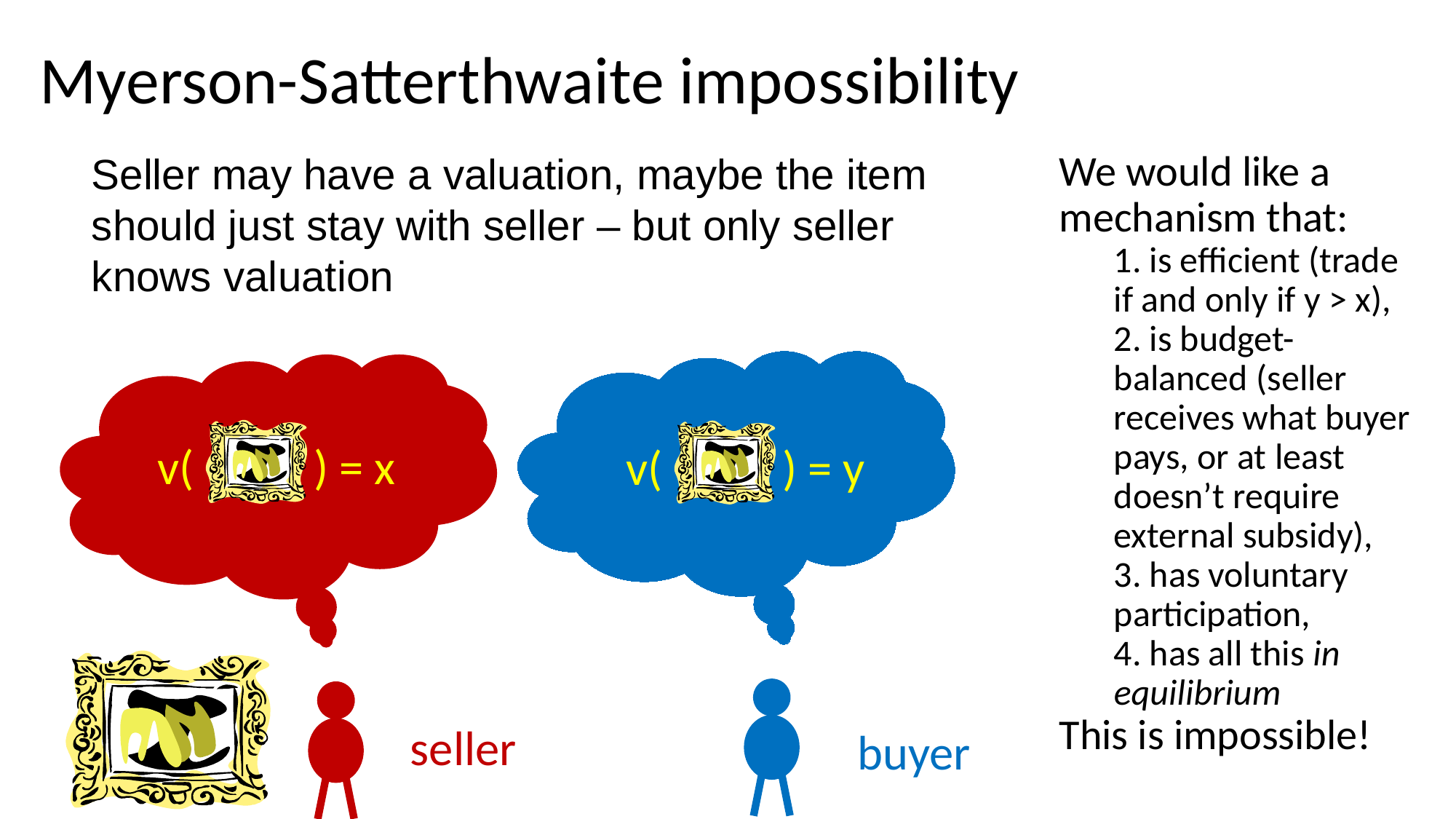

# Myerson-Satterthwaite impossibility
Seller may have a valuation, maybe the item should just stay with seller – but only seller knows valuation
We would like a mechanism that:
1. is efficient (trade if and only if y > x),
2. is budget-balanced (seller receives what buyer pays, or at least doesn’t require external subsidy),
3. has voluntary participation,
4. has all this in equilibrium
This is impossible!

v(           ) = x
v(           ) = y

seller

buyer